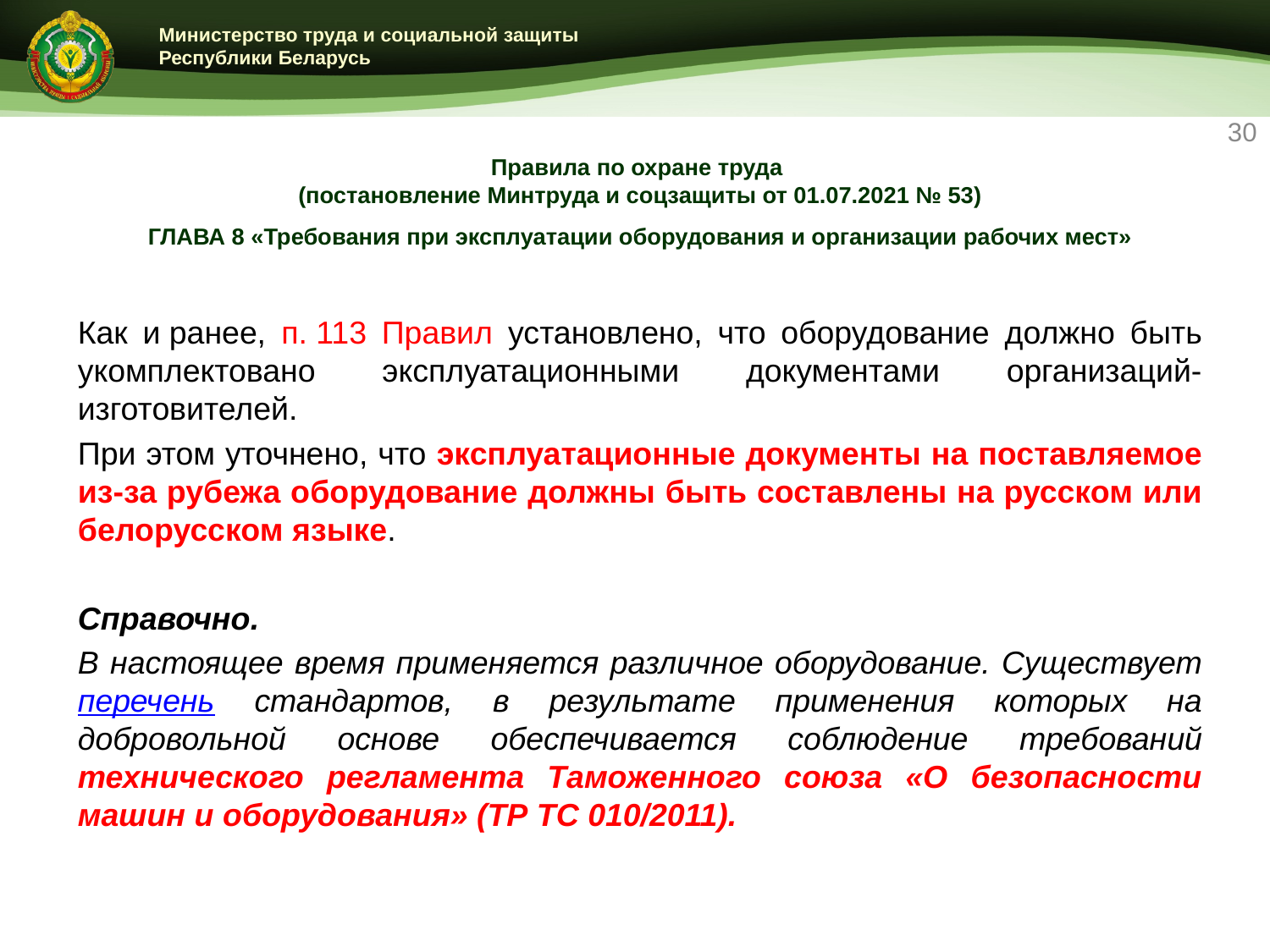

30
# Правила по охране труда (постановление Минтруда и соцзащиты от 01.07.2021 № 53) ГЛАВА 8 «Требования при эксплуатации оборудования и организации рабочих мест»
Как и ранее, п. 113 Правил установлено, что оборудование должно быть укомплектовано эксплуатационными документами организаций-изготовителей.
При этом уточнено, что эксплуатационные документы на поставляемое из-за рубежа оборудование должны быть составлены на русском или белорусском языке.

Справочно.
В настоящее время применяется различное оборудование. Существует перечень стандартов, в результате применения которых на добровольной основе обеспечивается соблюдение требований технического регламента Таможенного союза «О безопасности машин и оборудования» (ТР ТС 010/2011).